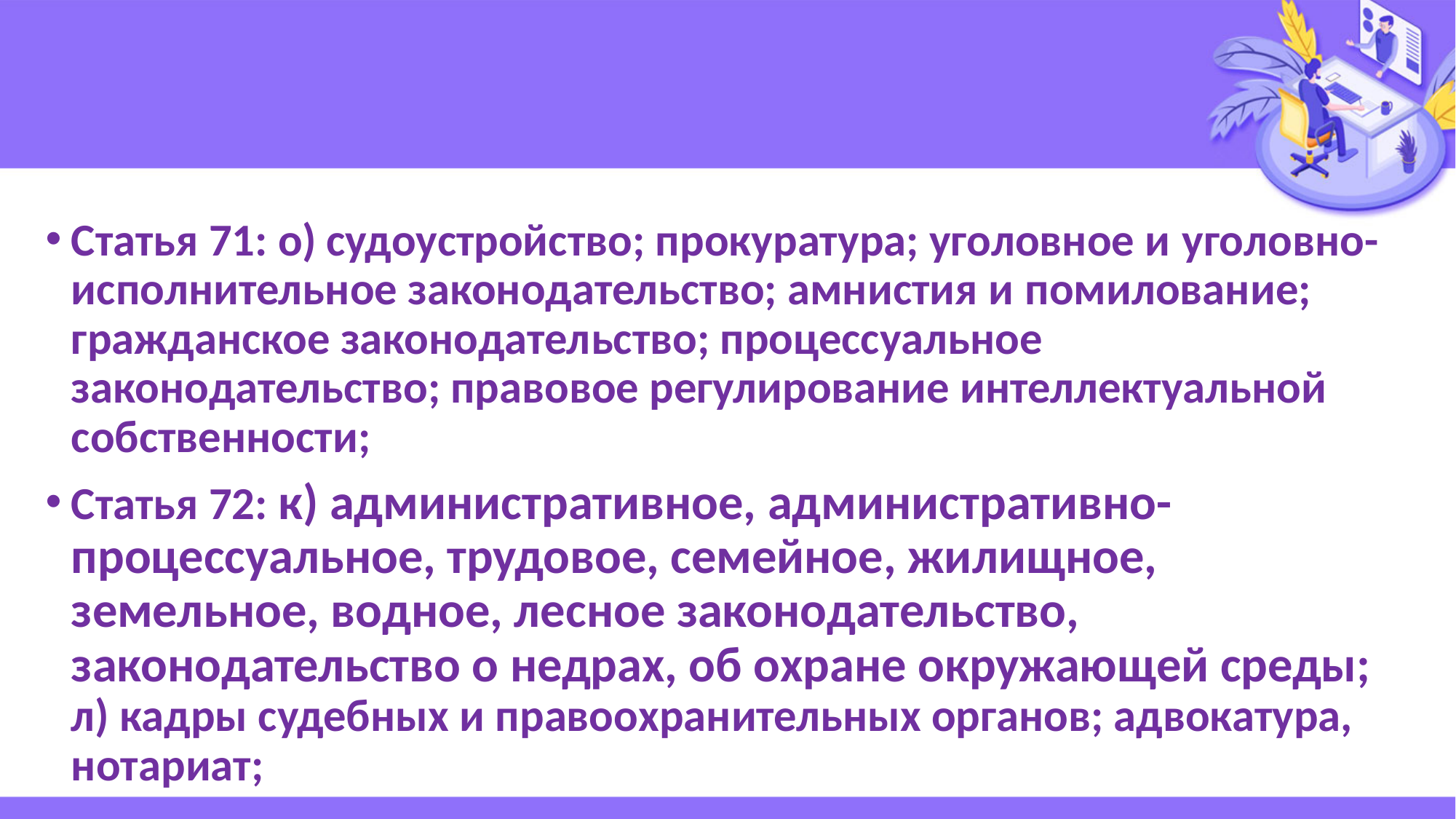

#
Статья 71: о) судоустройство; прокуратура; уголовное и уголовно-исполнительное законодательство; амнистия и помилование; гражданское законодательство; процессуальное законодательство; правовое регулирование интеллектуальной собственности;
Статья 72: к) административное, административно-процессуальное, трудовое, семейное, жилищное, земельное, водное, лесное законодательство, законодательство о недрах, об охране окружающей среды; л) кадры судебных и правоохранительных органов; адвокатура, нотариат;